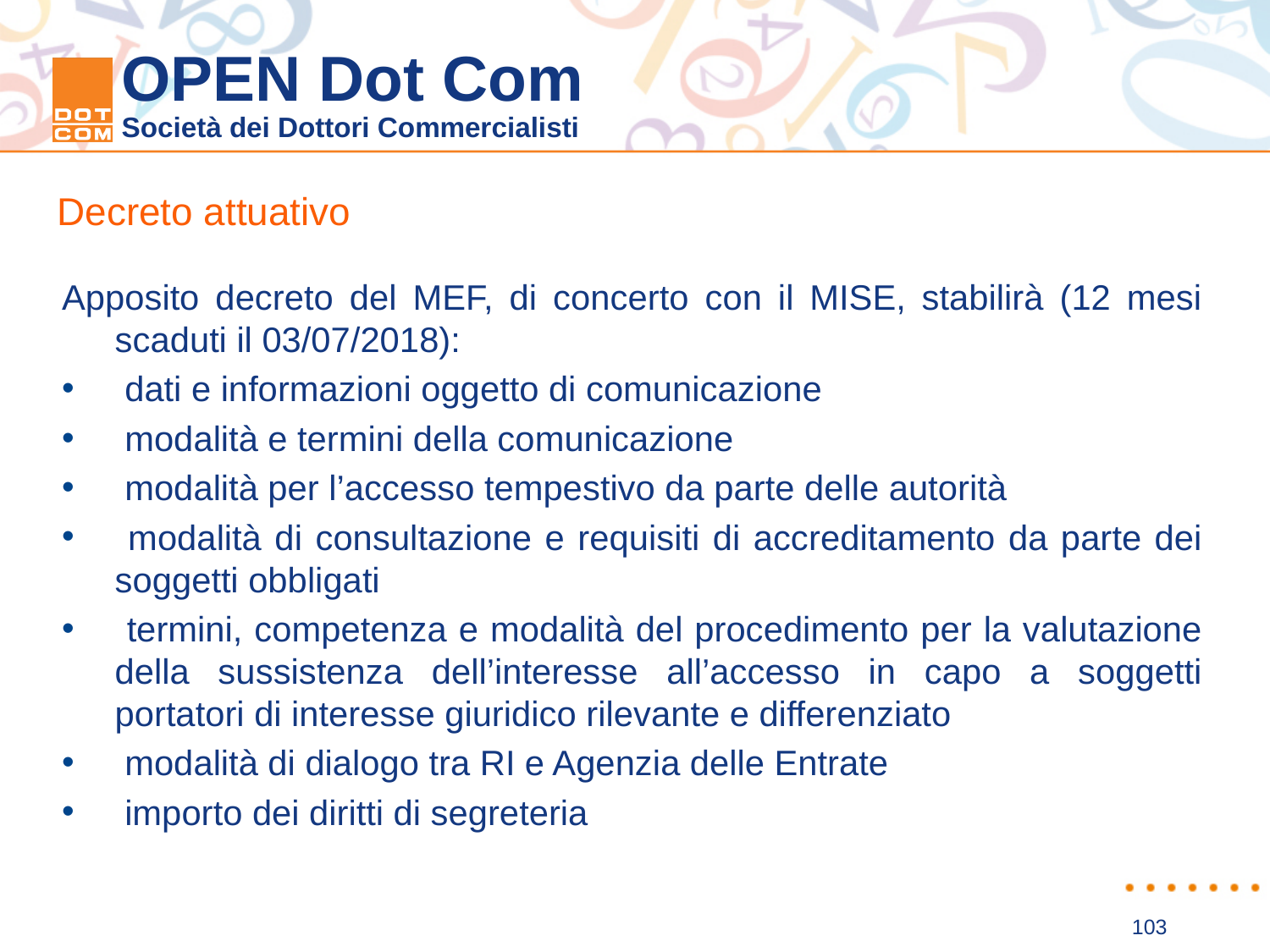

Decreto attuativo
Apposito decreto del MEF, di concerto con il MISE, stabilirà (12 mesi scaduti il 03/07/2018):
 dati e informazioni oggetto di comunicazione
 modalità e termini della comunicazione
 modalità per l’accesso tempestivo da parte delle autorità
 modalità di consultazione e requisiti di accreditamento da parte dei soggetti obbligati
 termini, competenza e modalità del procedimento per la valutazione della sussistenza dell’interesse all’accesso in capo a soggetti portatori di interesse giuridico rilevante e differenziato
 modalità di dialogo tra RI e Agenzia delle Entrate
 importo dei diritti di segreteria